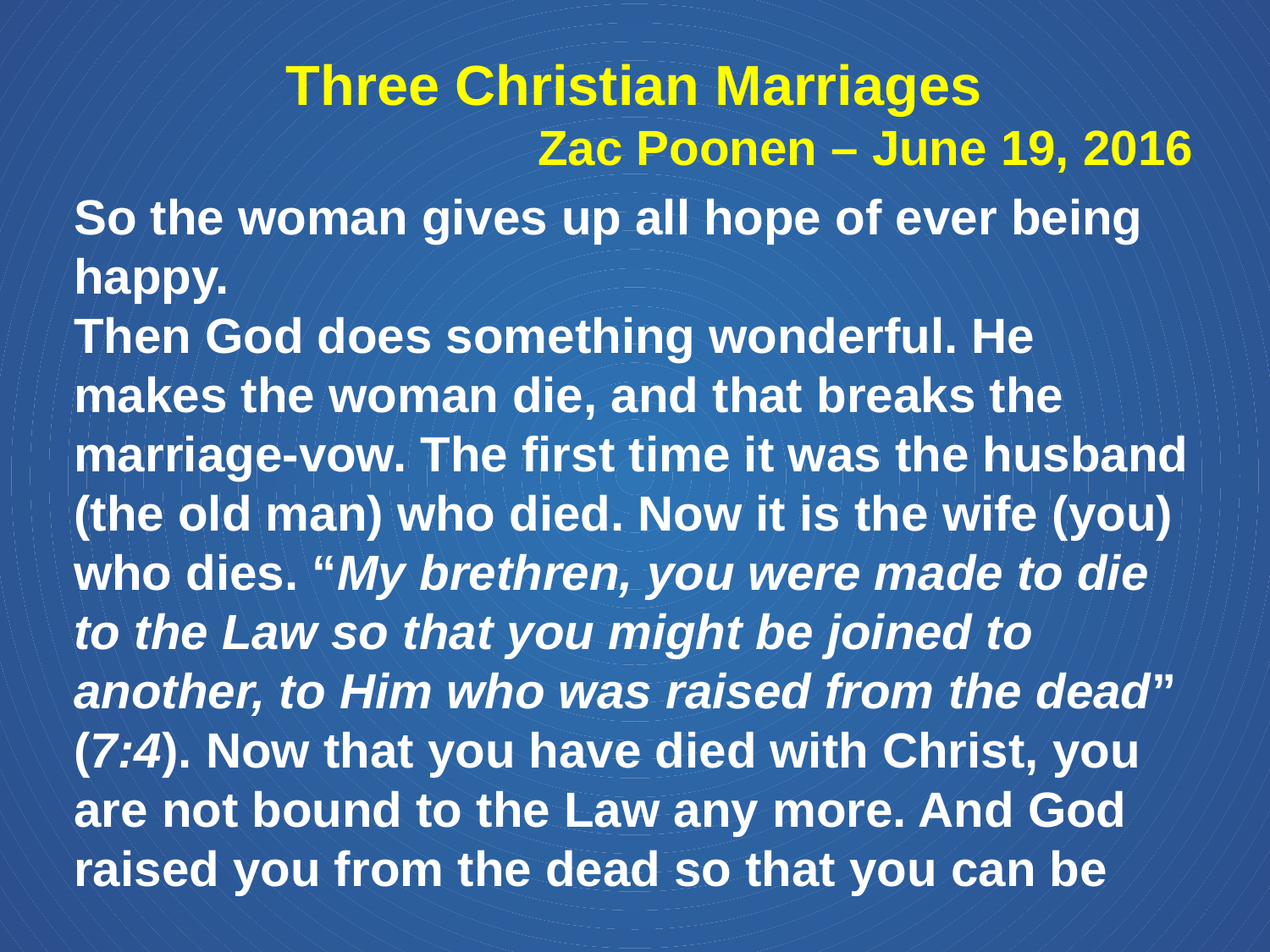

Three Christian Marriages
Zac Poonen – June 19, 2016
So the woman gives up all hope of ever being happy.
Then God does something wonderful. He makes the woman die, and that breaks the marriage-vow. The first time it was the husband (the old man) who died. Now it is the wife (you) who dies. “My brethren, you were made to die to the Law so that you might be joined to another, to Him who was raised from the dead” (7:4). Now that you have died with Christ, you are not bound to the Law any more. And God raised you from the dead so that you can be